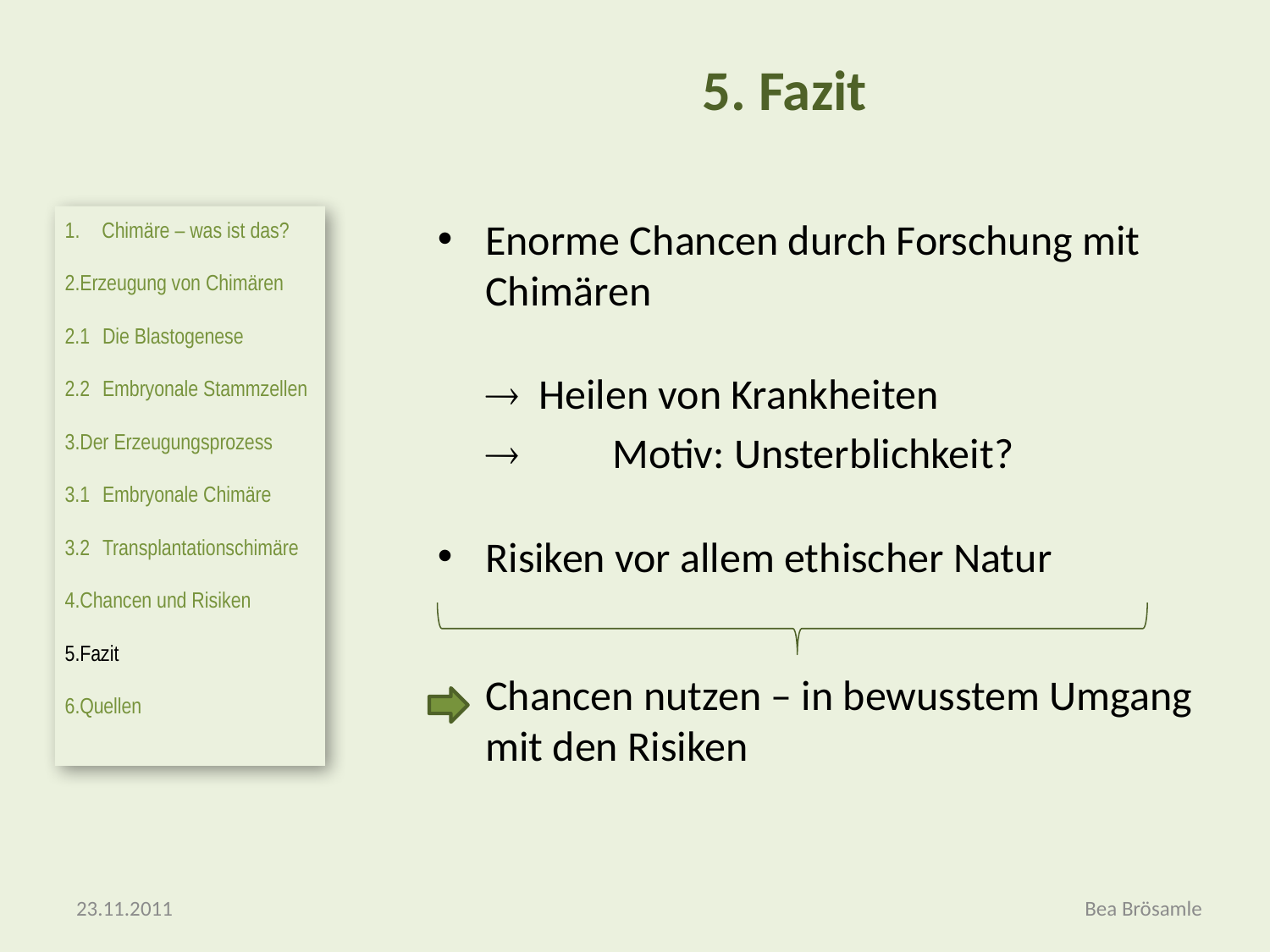

5. Fazit
Chimäre – was ist das?

Erzeugung von Chimären

2.1	Die Blastogenese

2.2	Embryonale Stammzellen

Der Erzeugungsprozess

3.1	Embryonale Chimäre

3.2	Transplantationschimäre

Chancen und Risiken

Fazit

Quellen
Enorme Chancen durch Forschung mit Chimären

	→  Heilen von Krankheiten
	→	Motiv: Unsterblichkeit?

Risiken vor allem ethischer Natur

 	Chancen nutzen – in bewusstem Umgang mit den Risiken

23.11.2011
Bea Brösamle